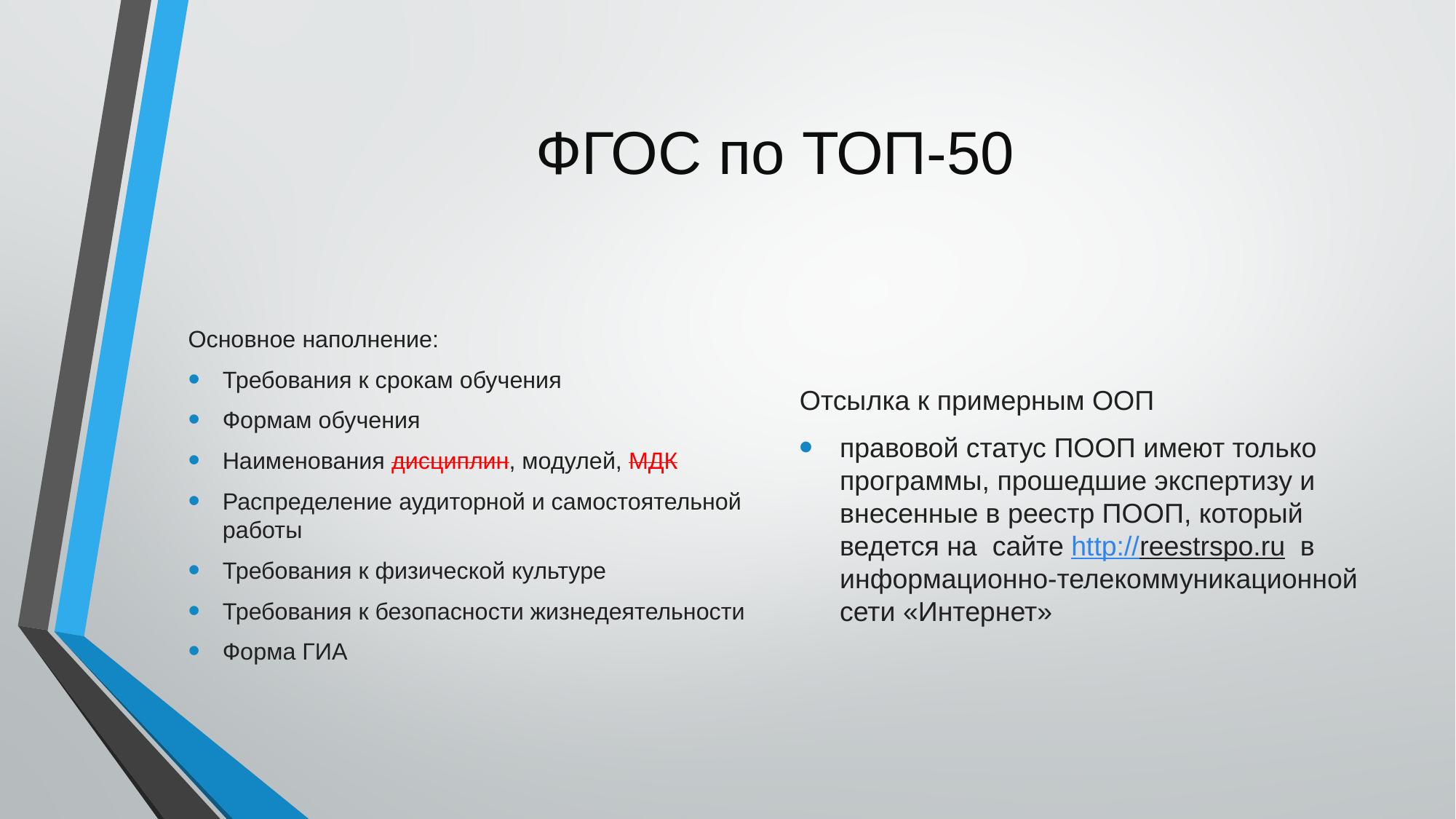

# ФГОС по ТОП-50
Основное наполнение:
Требования к срокам обучения
Формам обучения
Наименования дисциплин, модулей, МДК
Распределение аудиторной и самостоятельной работы
Требования к физической культуре
Требования к безопасности жизнедеятельности
Форма ГИА

Отсылка к примерным ООП
правовой статус ПООП имеют только программы, прошедшие экспертизу и внесенные в реестр ПООП, который ведется на  сайте http://reestrspo.ru  в информационно-телекоммуникационной сети «Интернет»